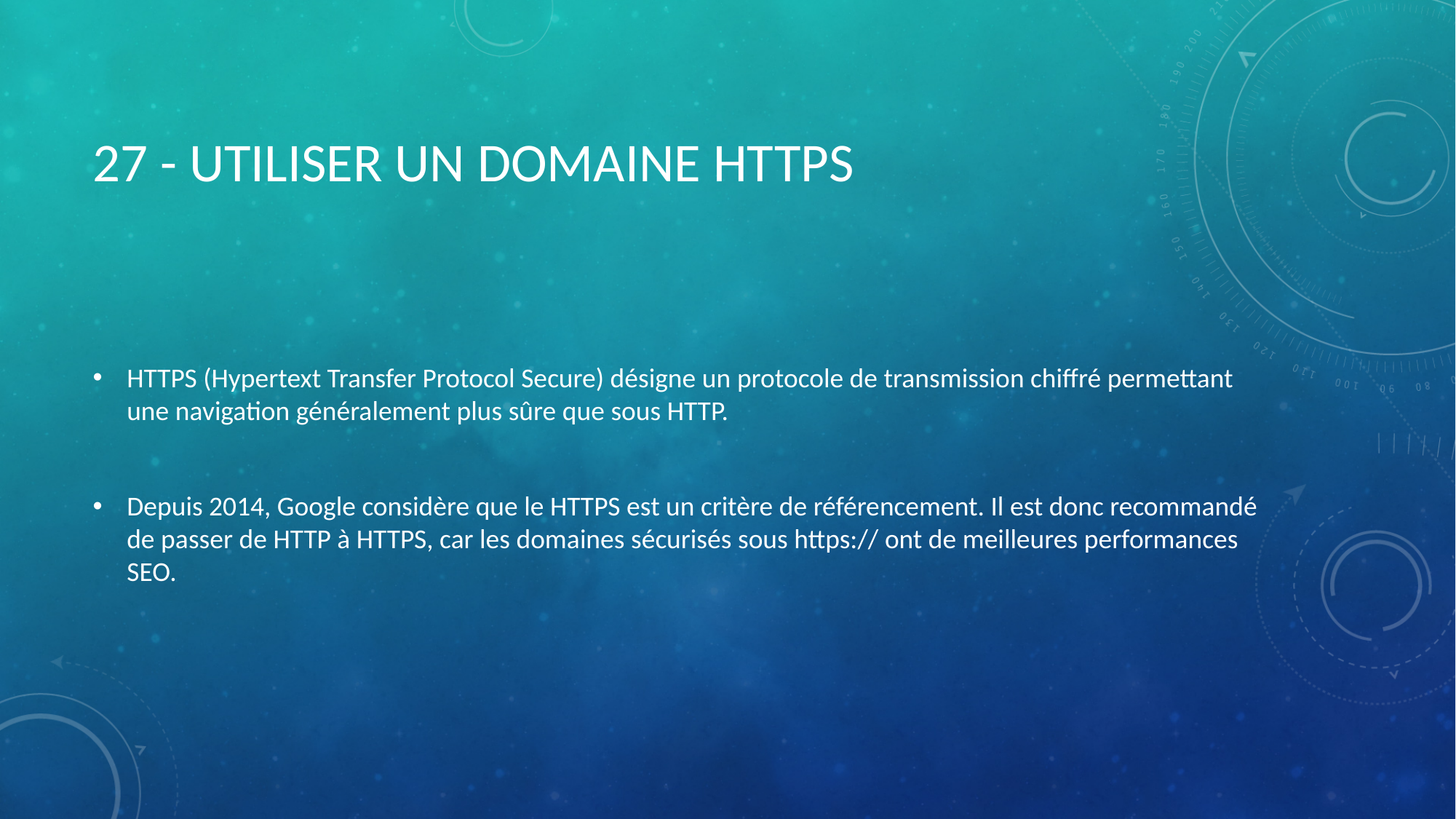

# 27 - Utiliser un domaine HTTPS
HTTPS (Hypertext Transfer Protocol Secure) désigne un protocole de transmission chiffré permettant une navigation généralement plus sûre que sous HTTP.

Depuis 2014, Google considère que le HTTPS est un critère de référencement. Il est donc recommandé de passer de HTTP à HTTPS, car les domaines sécurisés sous https:// ont de meilleures performances SEO.